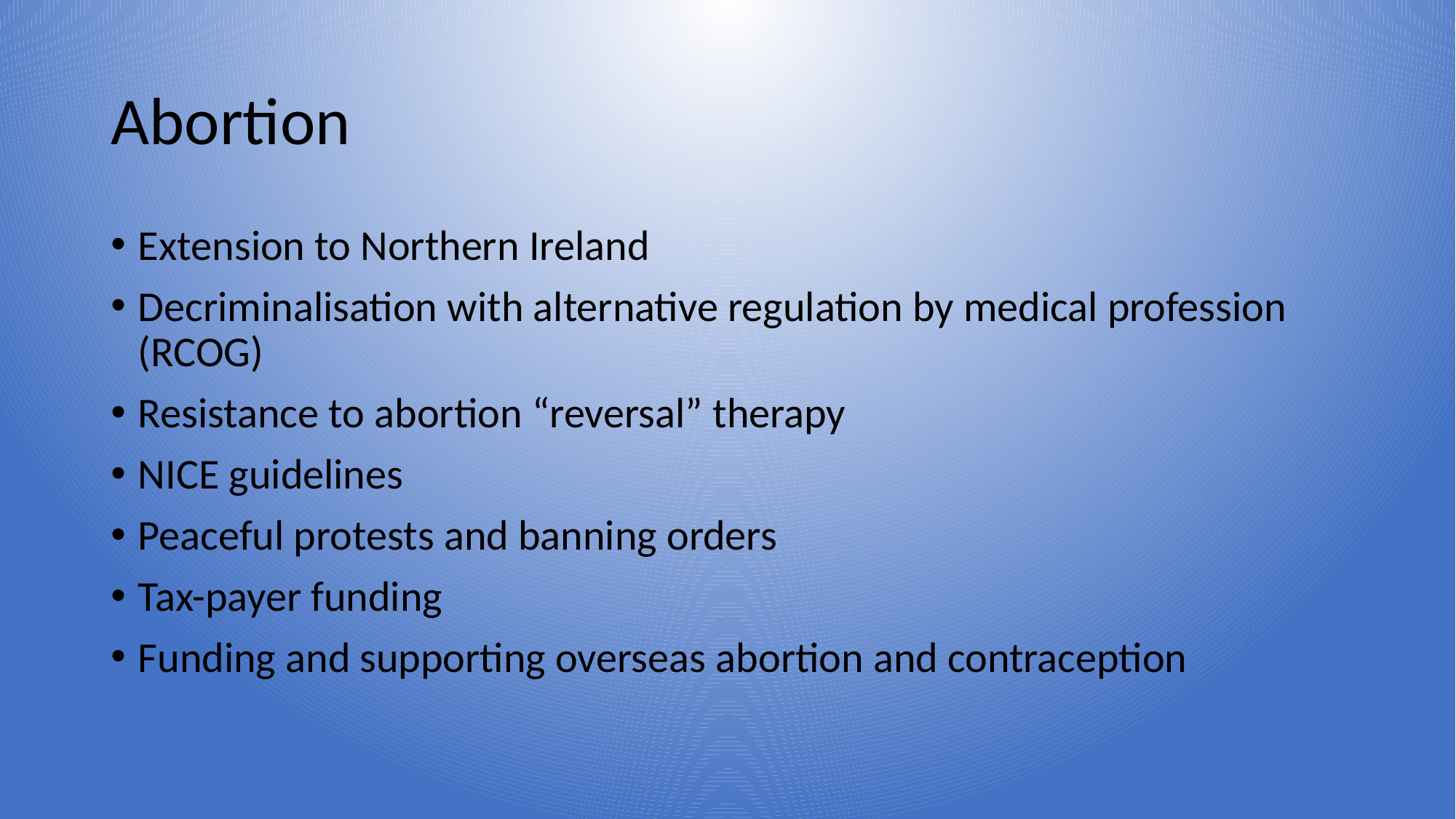

# Abortion
Extension to Northern Ireland
Decriminalisation with alternative regulation by medical profession (RCOG)
Resistance to abortion “reversal” therapy
NICE guidelines
Peaceful protests and banning orders
Tax-payer funding
Funding and supporting overseas abortion and contraception